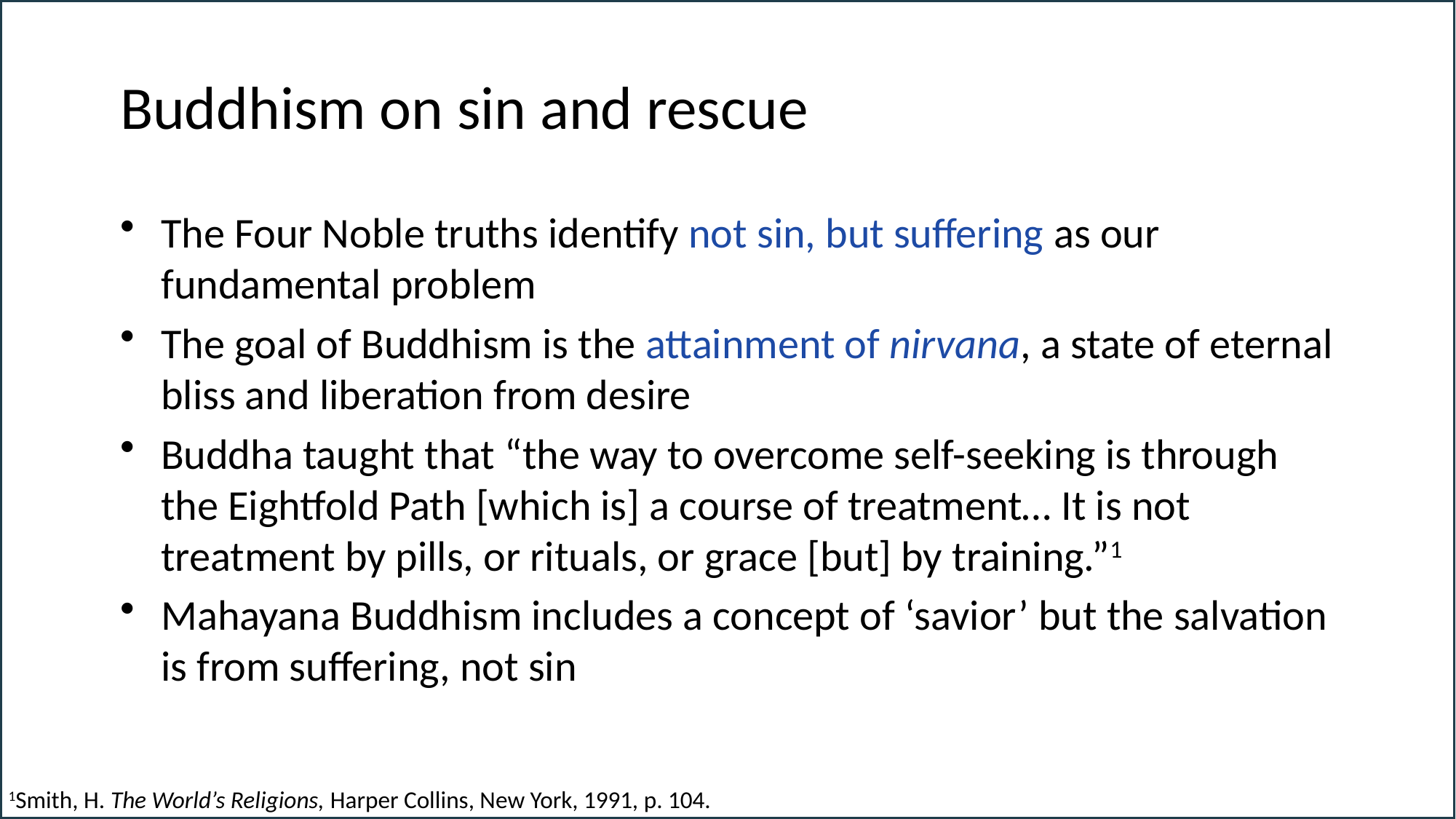

# Buddhism on sin and rescue
The Four Noble truths identify not sin, but suffering as our fundamental problem
The goal of Buddhism is the attainment of nirvana, a state of eternal bliss and liberation from desire
Buddha taught that “the way to overcome self-seeking is through the Eightfold Path [which is] a course of treatment… It is not treatment by pills, or rituals, or grace [but] by training.”1
Mahayana Buddhism includes a concept of ‘savior’ but the salvation is from suffering, not sin
1Smith, H. The World’s Religions, Harper Collins, New York, 1991, p. 104.